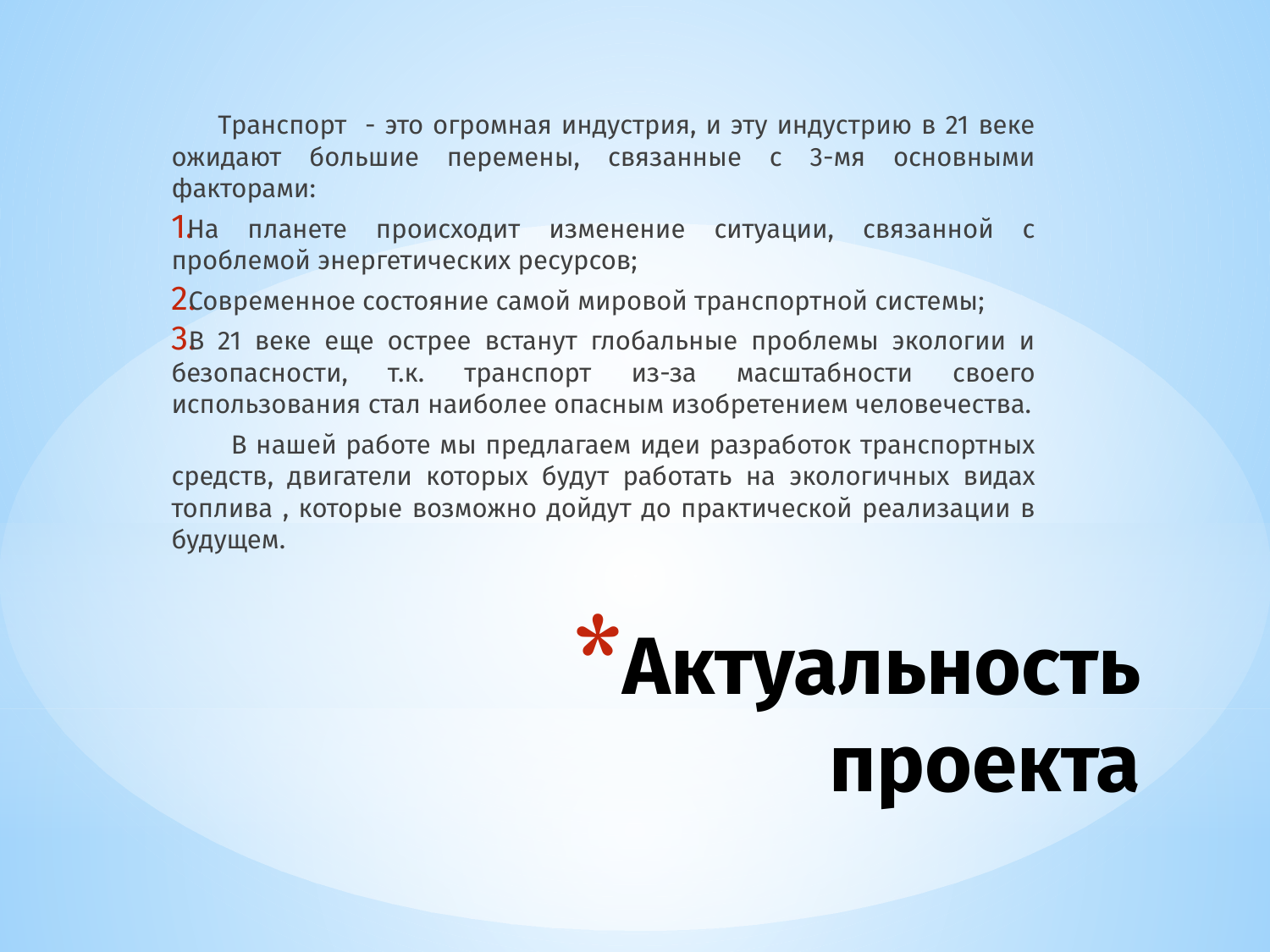

Транспорт  - это огромная индустрия, и эту индустрию в 21 веке ожидают большие перемены, связанные с 3-мя основными факторами:
На планете происходит изменение ситуации, связанной с проблемой энергетических ресурсов;
Современное состояние самой мировой транспортной системы;
В 21 веке еще острее встанут глобальные проблемы экологии и безопасности, т.к. транспорт из-за масштабности своего использования стал наиболее опасным изобретением человечества.
В нашей работе мы предлагаем идеи разработок транспортных средств, двигатели которых будут работать на экологичных видах топлива , которые возможно дойдут до практической реализации в будущем.
# Актуальность проекта